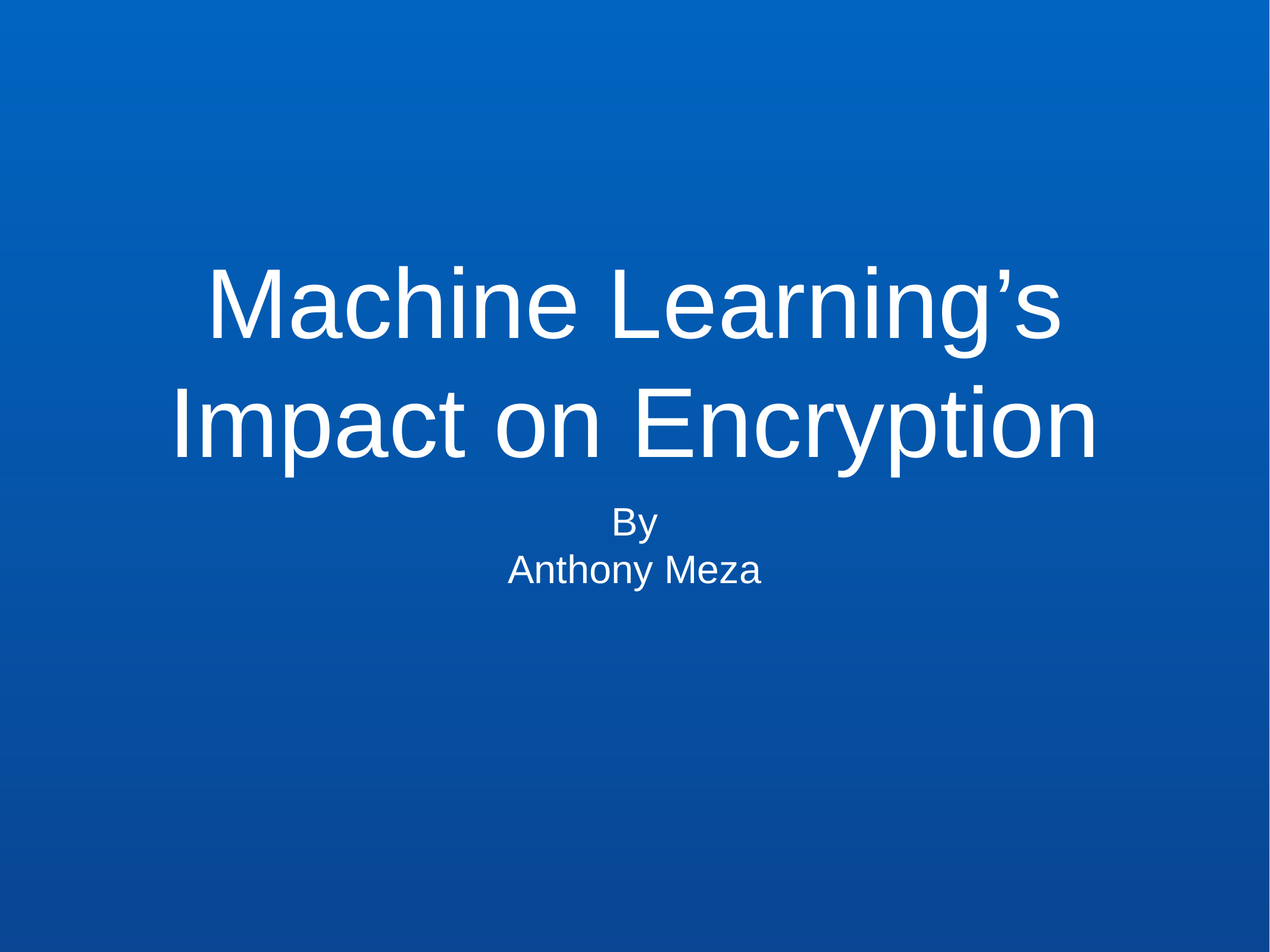

# Machine Learning’s Impact on Encryption
By
Anthony Meza